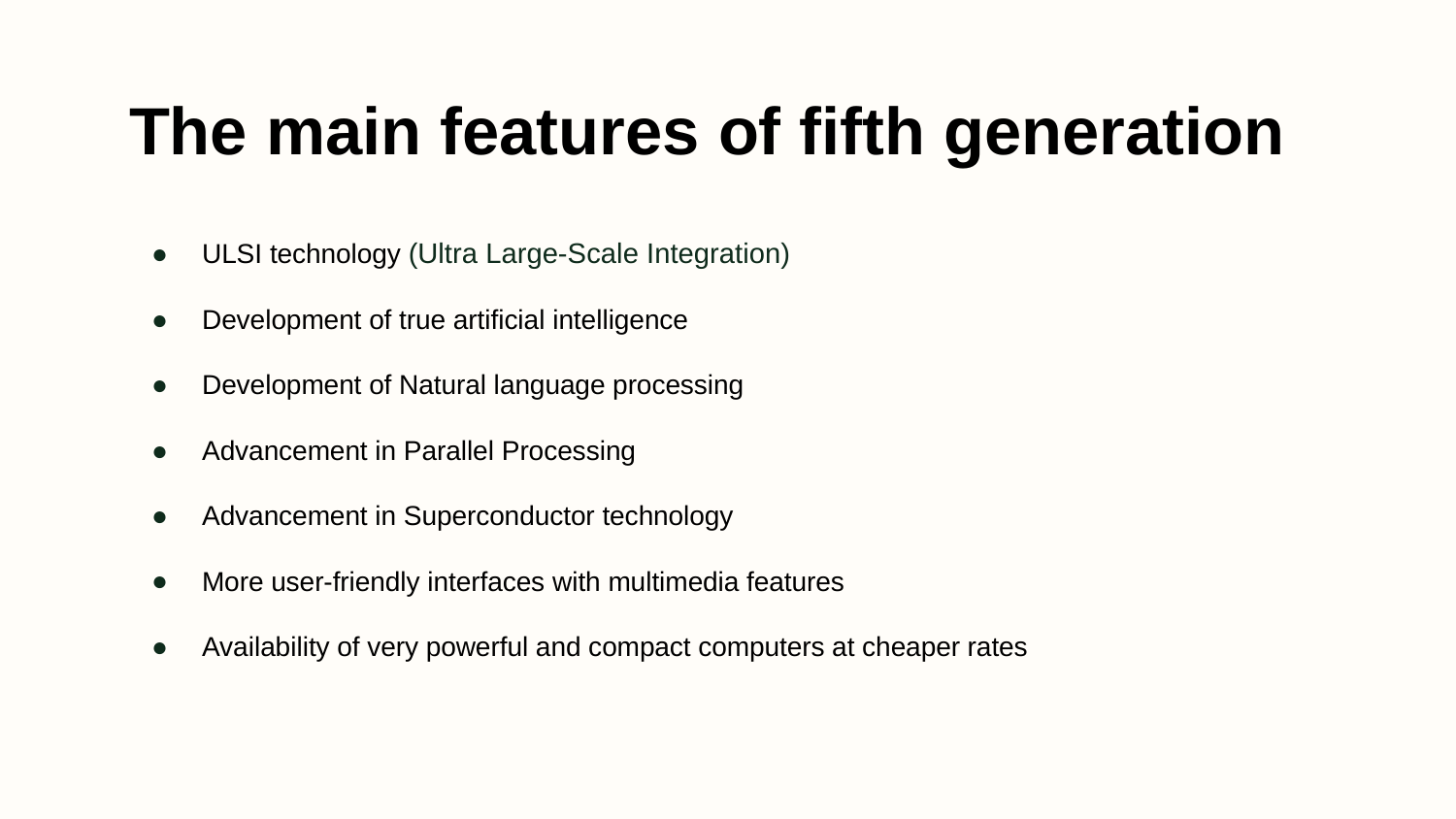

# The main features of fifth generation
ULSI technology (Ultra Large-Scale Integration)
Development of true artificial intelligence
Development of Natural language processing
Advancement in Parallel Processing
Advancement in Superconductor technology
More user-friendly interfaces with multimedia features
Availability of very powerful and compact computers at cheaper rates